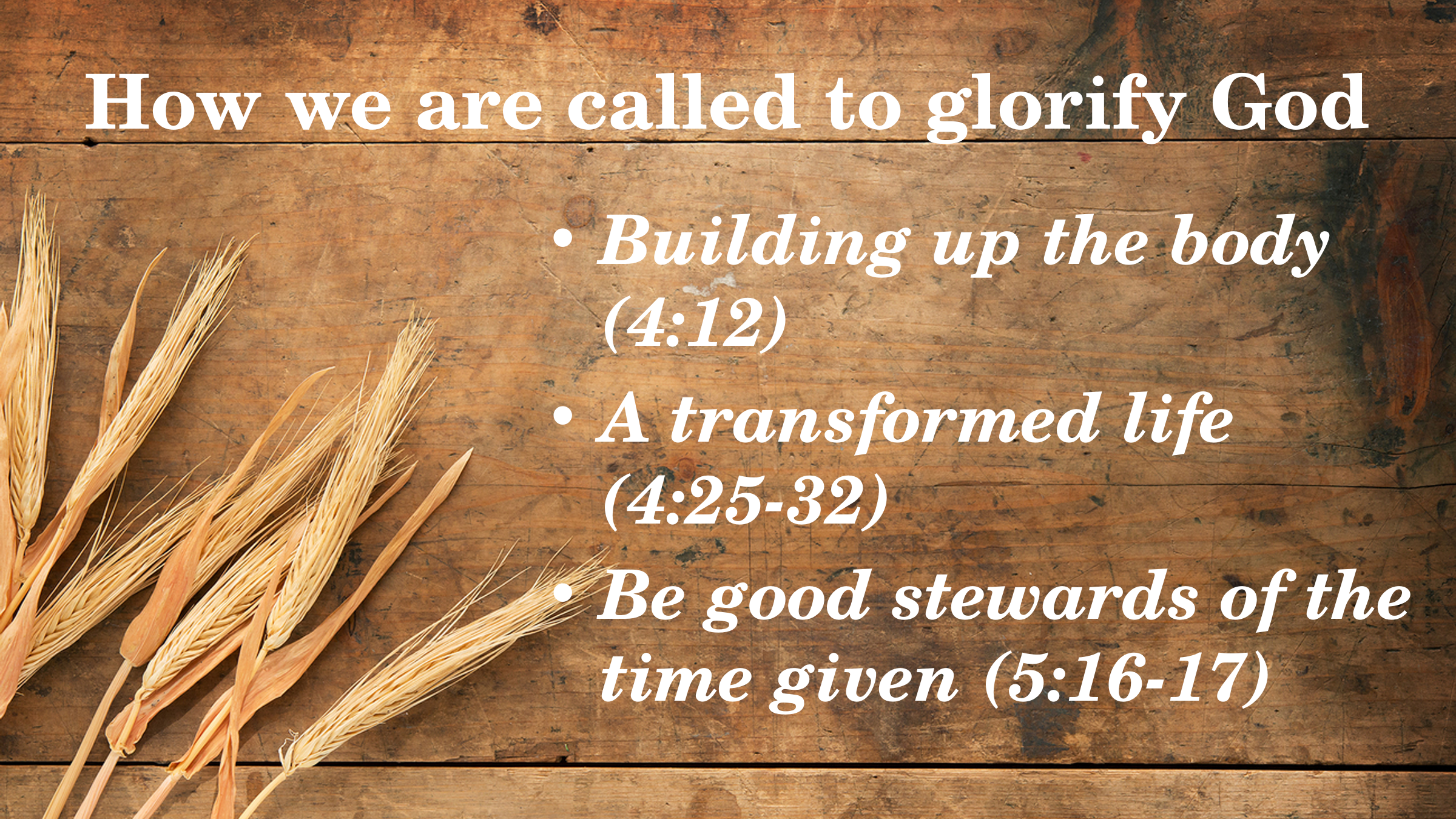

# How we are called to glorify God
Building up the body (4:12)
A transformed life (4:25-32)
Be good stewards of the time given (5:16-17)